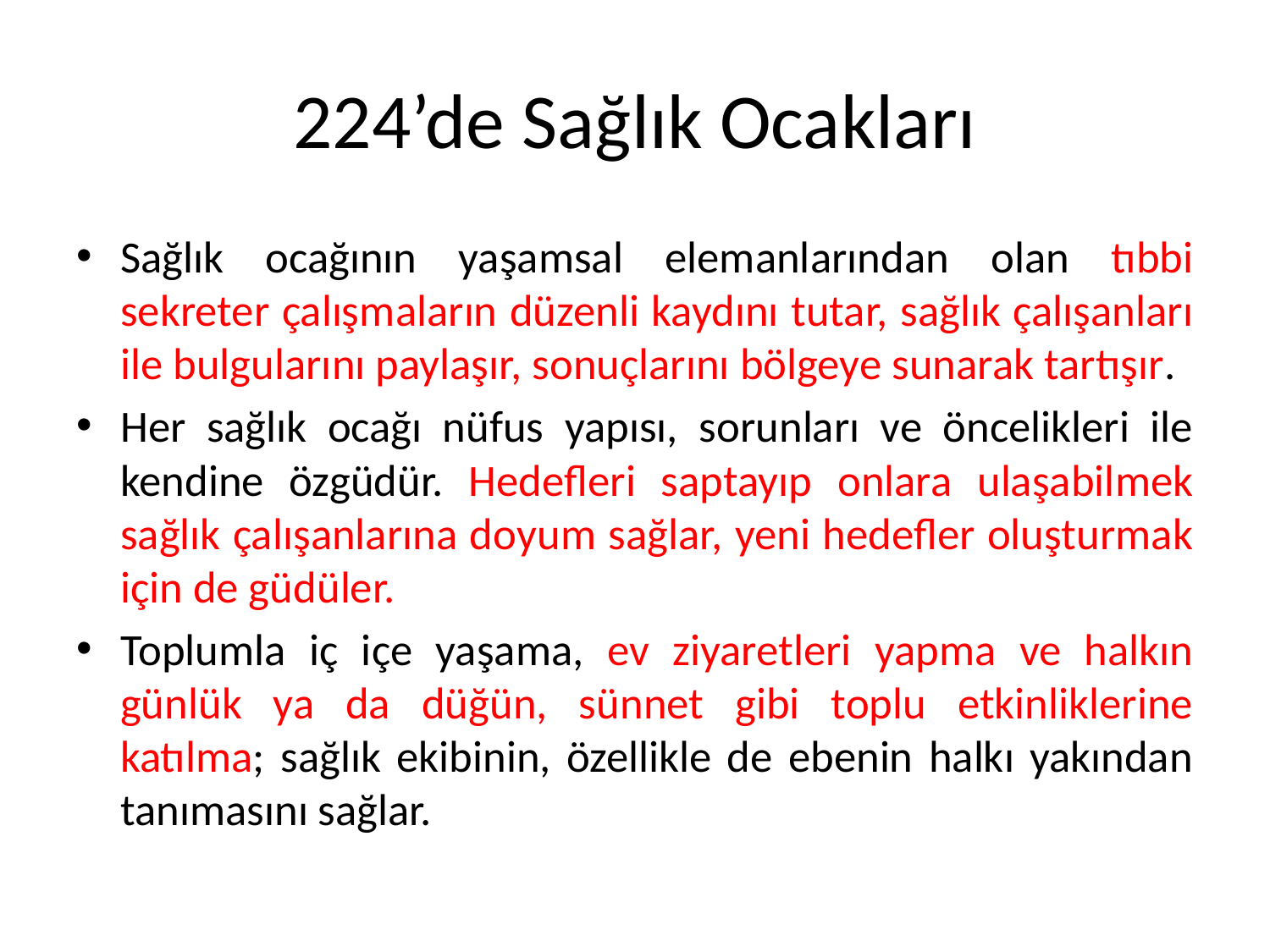

# 224’de Sağlık Ocakları
Sağlık ocağının yaşamsal elemanlarından olan tıbbi sekreter çalışmaların düzenli kaydını tutar, sağlık çalışanları ile bulgularını paylaşır, sonuçlarını bölgeye sunarak tartışır.
Her sağlık ocağı nüfus yapısı, sorunları ve öncelikleri ile kendine özgüdür. Hedefleri saptayıp onlara ulaşabilmek sağlık çalışanlarına doyum sağlar, yeni hedefler oluşturmak için de güdüler.
Toplumla iç içe yaşama, ev ziyaretleri yapma ve halkın günlük ya da düğün, sünnet gibi toplu etkinliklerine katılma; sağlık ekibinin, özellikle de ebenin halkı yakından tanımasını sağlar.